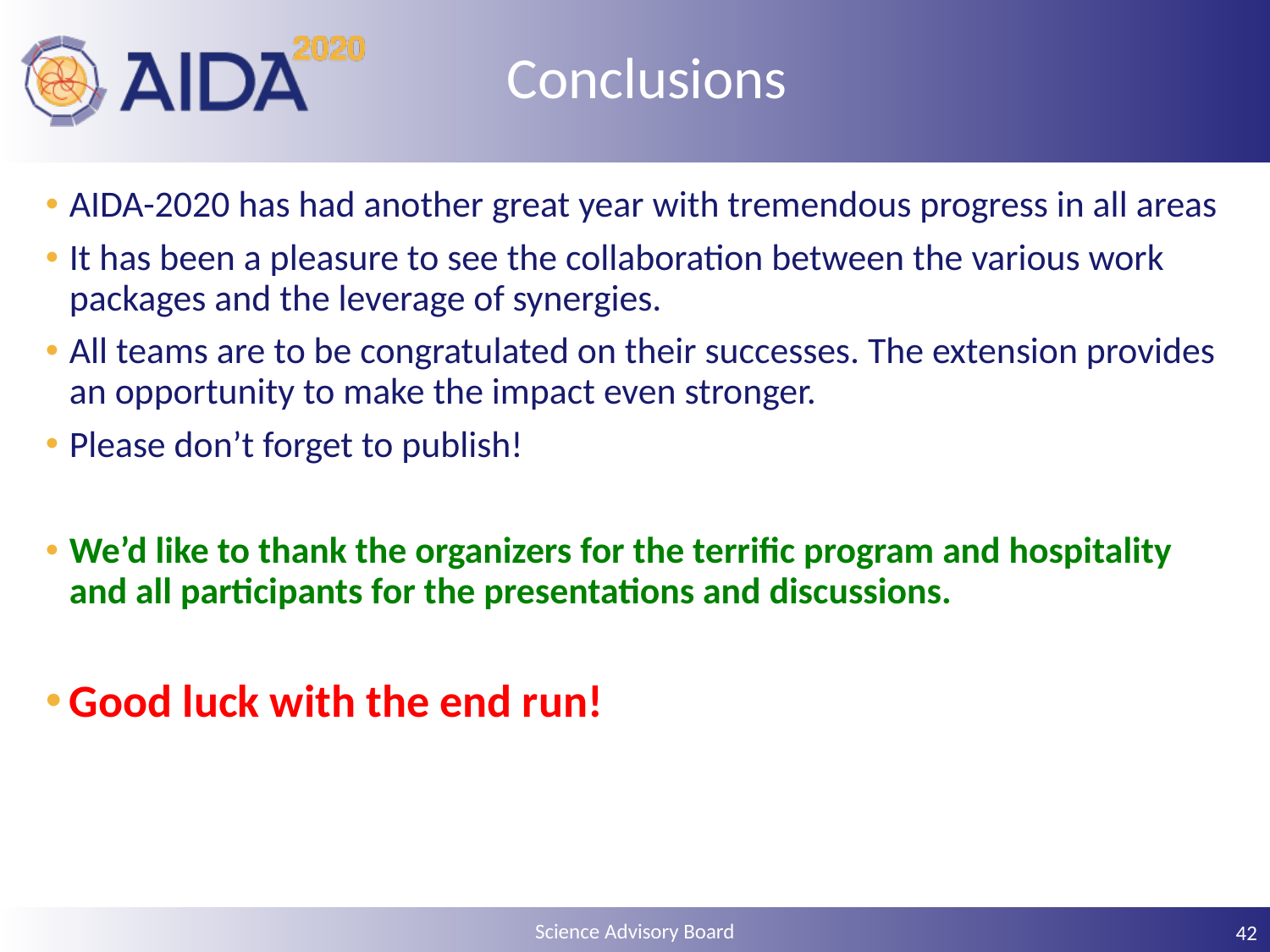

# Conclusions
AIDA-2020 has had another great year with tremendous progress in all areas
It has been a pleasure to see the collaboration between the various work packages and the leverage of synergies.
All teams are to be congratulated on their successes. The extension provides an opportunity to make the impact even stronger.
Please don’t forget to publish!

We’d like to thank the organizers for the terrific program and hospitality
and all participants for the presentations and discussions.

Good luck with the end run!

42
Science Advisory Board